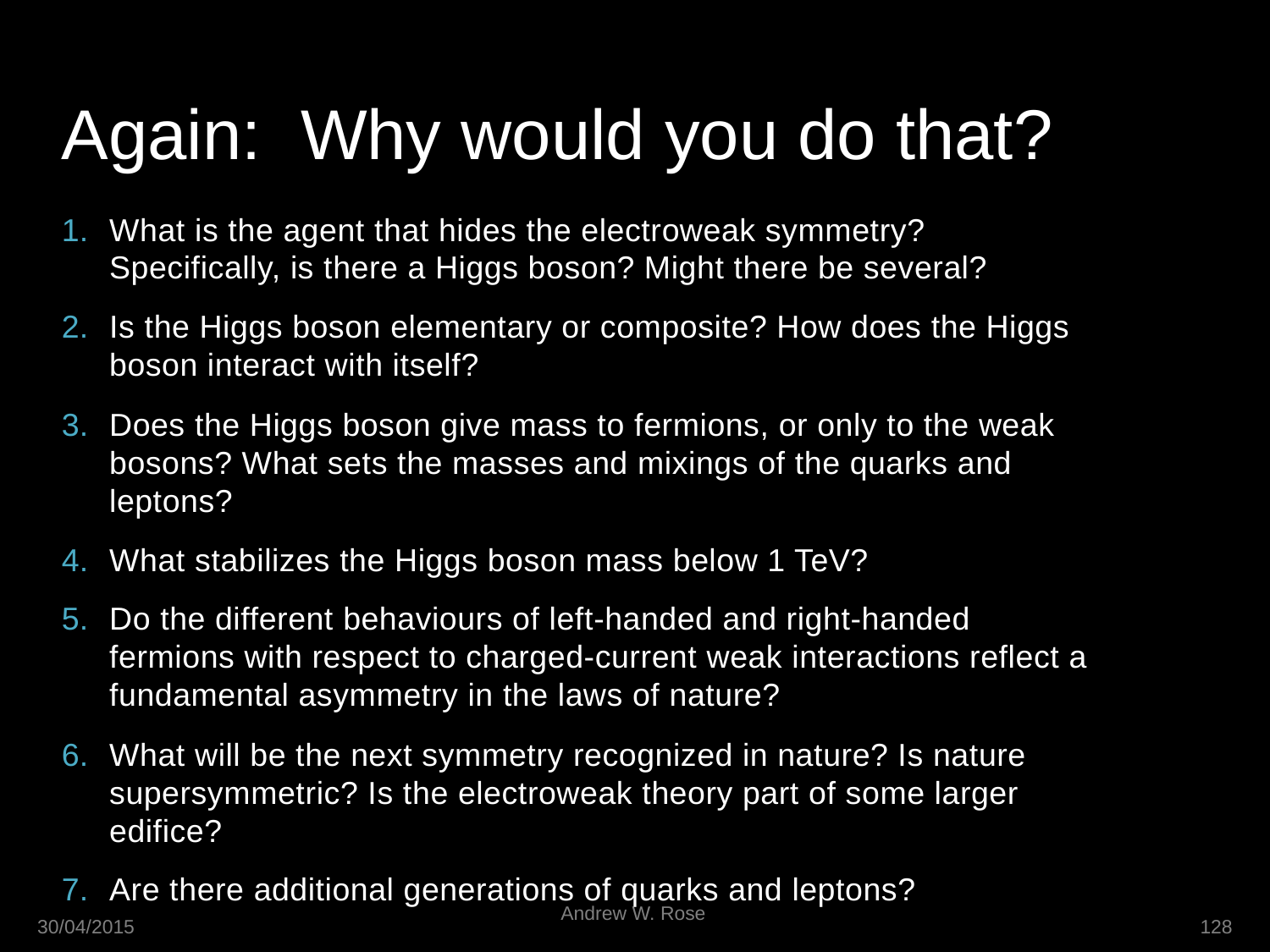

# Again:  Why would you do that?
What is the agent that hides the electroweak symmetry? Specifically, is there a Higgs boson? Might there be several?
Is the Higgs boson elementary or composite? How does the Higgs boson interact with itself?
Does the Higgs boson give mass to fermions, or only to the weak bosons? What sets the masses and mixings of the quarks and leptons?
What stabilizes the Higgs boson mass below 1 TeV?
Do the different behaviours of left-handed and right-handed fermions with respect to charged-current weak interactions reflect a fundamental asymmetry in the laws of nature?
What will be the next symmetry recognized in nature? Is nature supersymmetric? Is the electroweak theory part of some larger edifice?
Are there additional generations of quarks and leptons?
Andrew W. Rose
30/04/2015
128